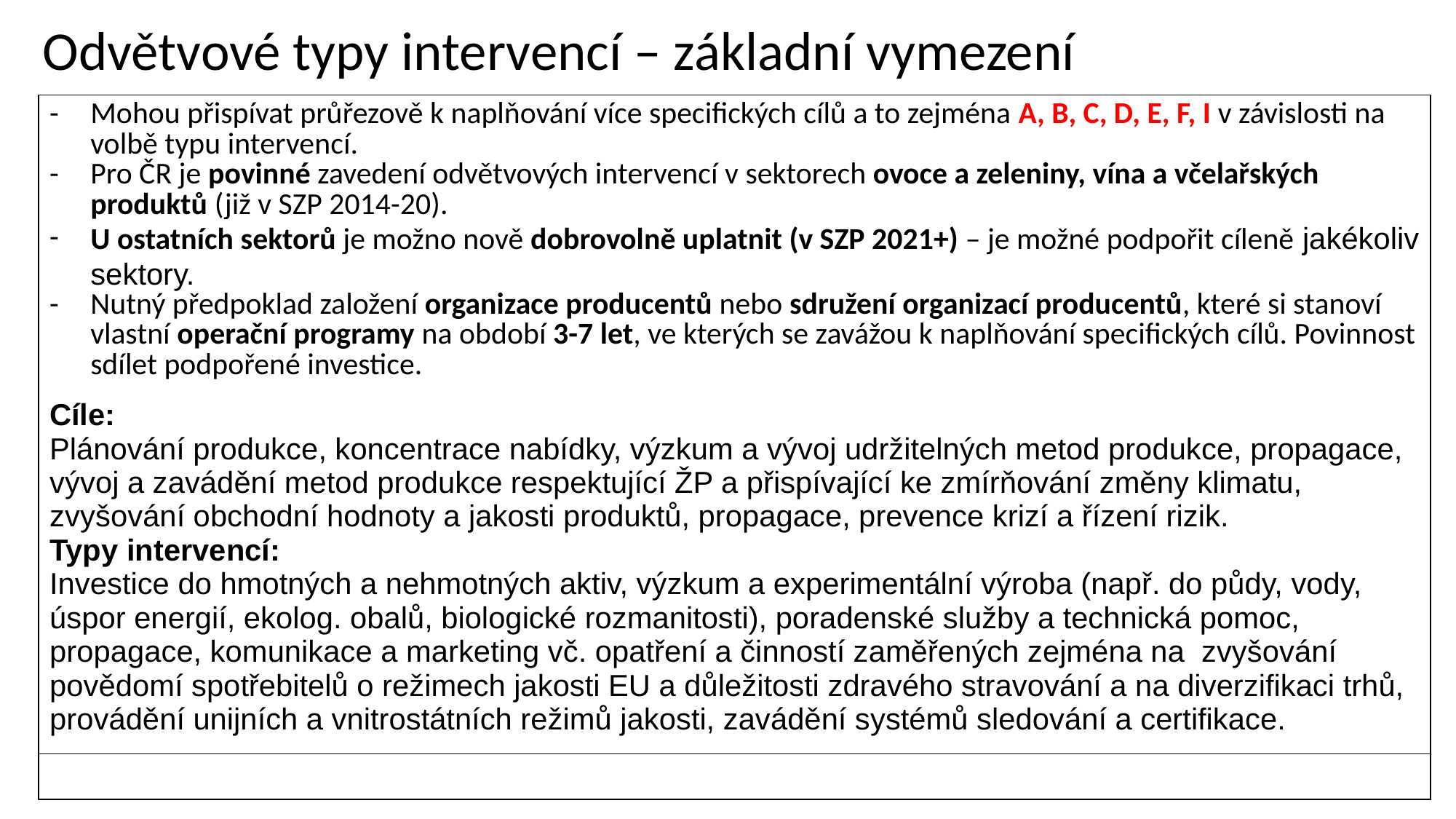

# Odvětvové typy intervencí – základní vymezení
| Mohou přispívat průřezově k naplňování více specifických cílů a to zejména A, B, C, D, E, F, I v závislosti na volbě typu intervencí. Pro ČR je povinné zavedení odvětvových intervencí v sektorech ovoce a zeleniny, vína a včelařských produktů (již v SZP 2014-20). U ostatních sektorů je možno nově dobrovolně uplatnit (v SZP 2021+) – je možné podpořit cíleně jakékoliv sektory. Nutný předpoklad založení organizace producentů nebo sdružení organizací producentů, které si stanoví vlastní operační programy na období 3-7 let, ve kterých se zavážou k naplňování specifických cílů. Povinnost sdílet podpořené investice. Cíle: Plánování produkce, koncentrace nabídky, výzkum a vývoj udržitelných metod produkce, propagace, vývoj a zavádění metod produkce respektující ŽP a přispívající ke zmírňování změny klimatu, zvyšování obchodní hodnoty a jakosti produktů, propagace, prevence krizí a řízení rizik. Typy intervencí: Investice do hmotných a nehmotných aktiv, výzkum a experimentální výroba (např. do půdy, vody, úspor energií, ekolog. obalů, biologické rozmanitosti), poradenské služby a technická pomoc, propagace, komunikace a marketing vč. opatření a činností zaměřených zejména na zvyšování povědomí spotřebitelů o režimech jakosti EU a důležitosti zdravého stravování a na diverzifikaci trhů, provádění unijních a vnitrostátních režimů jakosti, zavádění systémů sledování a certifikace. |
| --- |
|  |